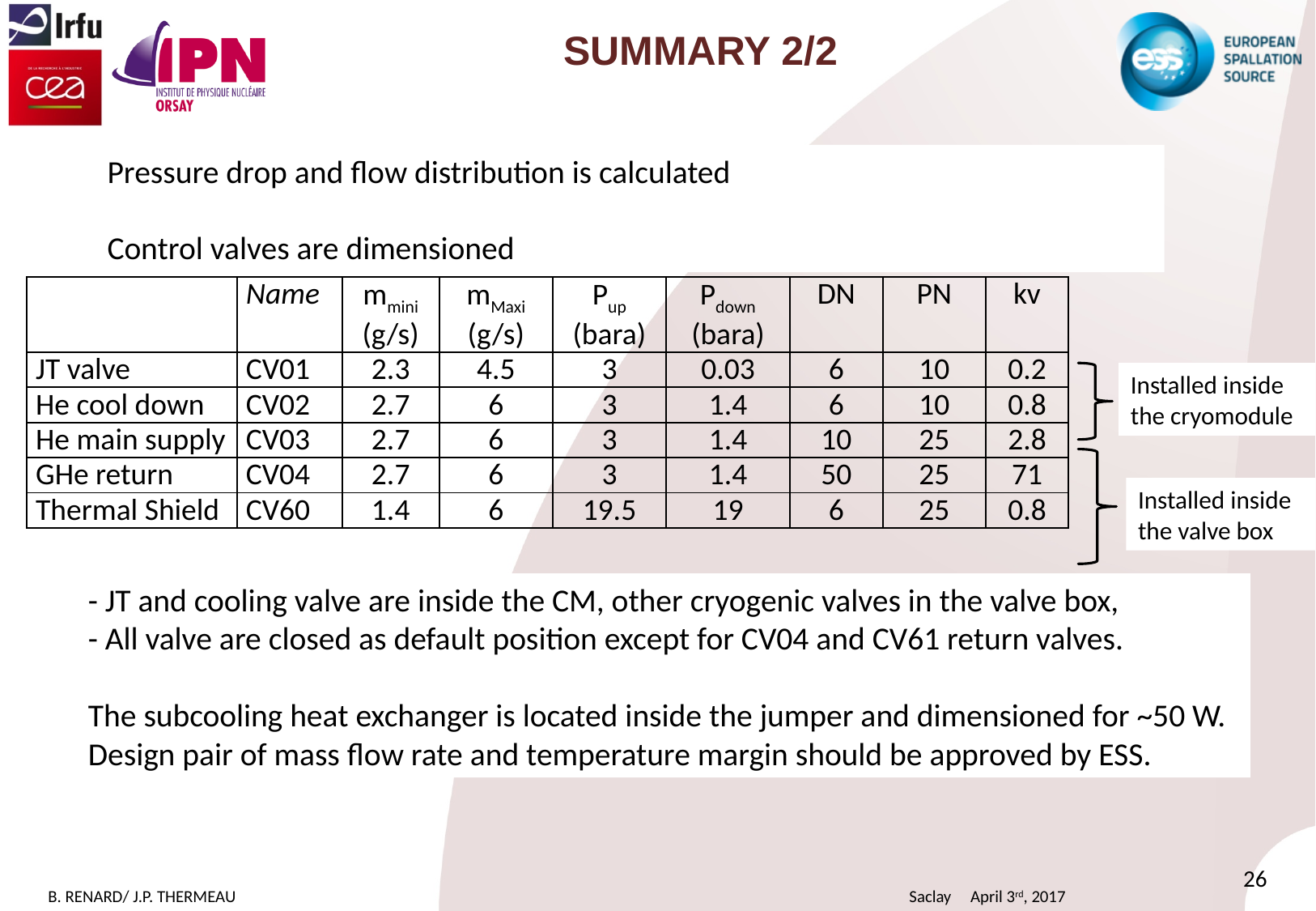

# SUMMARY 2/2
Pressure drop and flow distribution is calculated

Control valves are dimensioned
|  | Name | mmini (g/s) | mMaxi (g/s) | Pup (bara) | Pdown (bara) | DN | PN | kv |
| --- | --- | --- | --- | --- | --- | --- | --- | --- |
| JT valve | CV01 | 2.3 | 4.5 | 3 | 0.03 | 6 | 10 | 0.2 |
| He cool down | CV02 | 2.7 | 6 | 3 | 1.4 | 6 | 10 | 0.8 |
| He main supply | CV03 | 2.7 | 6 | 3 | 1.4 | 10 | 25 | 2.8 |
| GHe return | CV04 | 2.7 | 6 | 3 | 1.4 | 50 | 25 | 71 |
| Thermal Shield | CV60 | 1.4 | 6 | 19.5 | 19 | 6 | 25 | 0.8 |

Installed inside the cryomodule

Installed inside the valve box
- JT and cooling valve are inside the CM, other cryogenic valves in the valve box,
- All valve are closed as default position except for CV04 and CV61 return valves.

The subcooling heat exchanger is located inside the jumper and dimensioned for ~50 W. Design pair of mass flow rate and temperature margin should be approved by ESS.